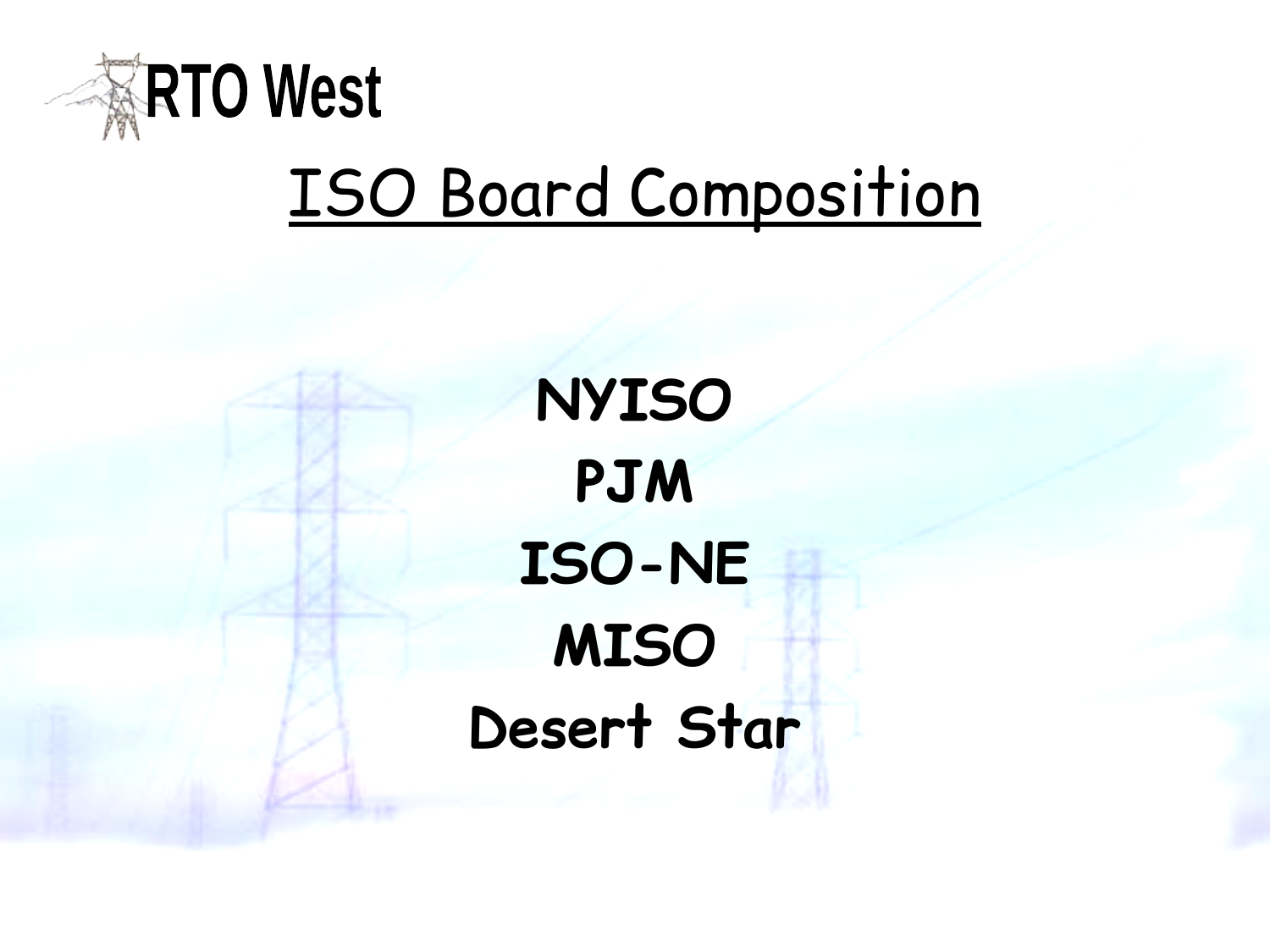

# ISO Board Composition

NYISO
PJM
ISO-NE
MISO
Desert Star